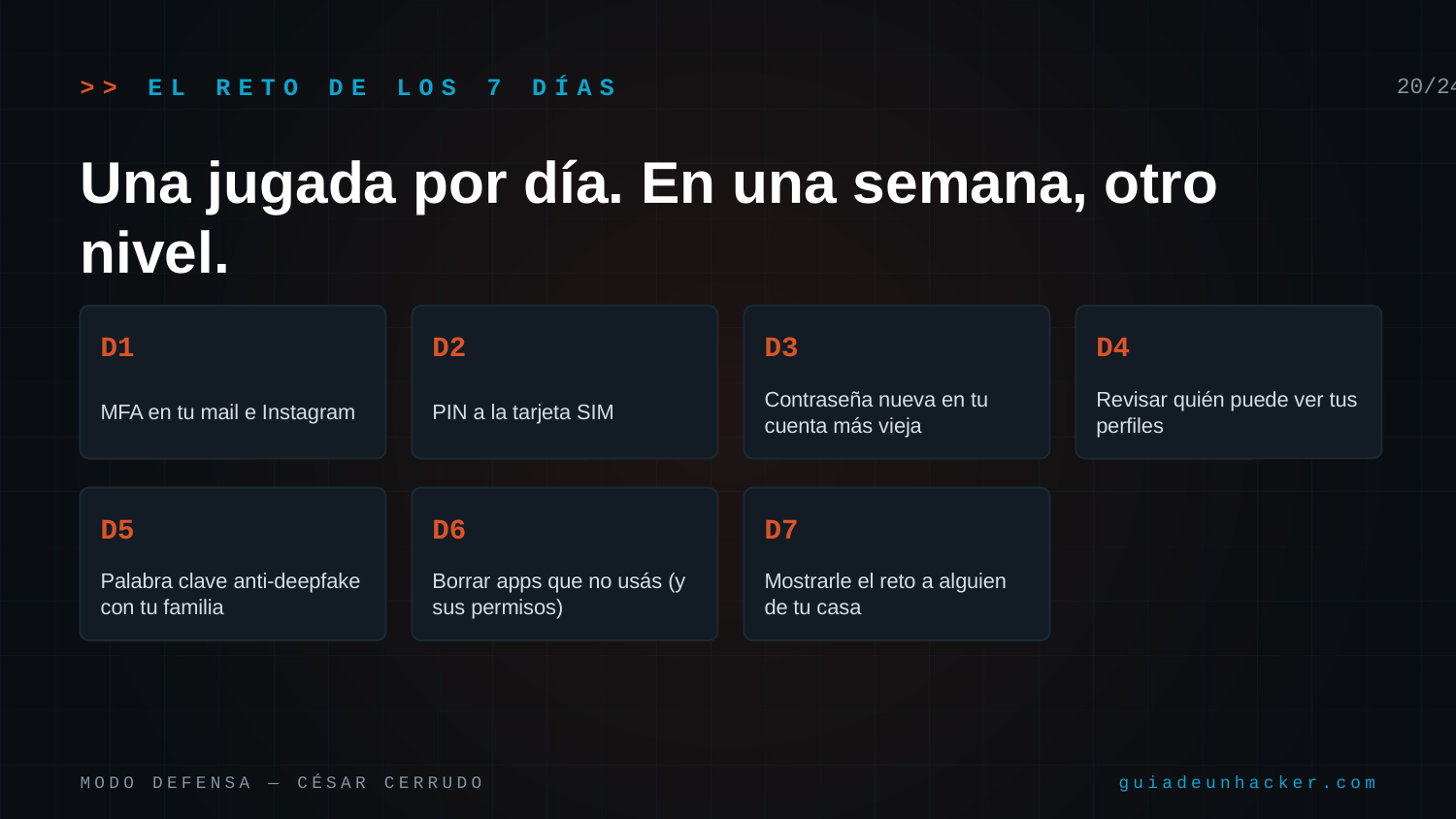

>> EL RETO DE LOS 7 DÍAS
20/24
Una jugada por día. En una semana, otro nivel.

D1
D2
D3
D4
MFA en tu mail e Instagram
PIN a la tarjeta SIM
Contraseña nueva en tu cuenta más vieja
Revisar quién puede ver tus perfiles

D5
D6
D7
Palabra clave anti-deepfake con tu familia
Borrar apps que no usás (y sus permisos)
Mostrarle el reto a alguien de tu casa
MODO DEFENSA — CÉSAR CERRUDO
guiadeunhacker.com